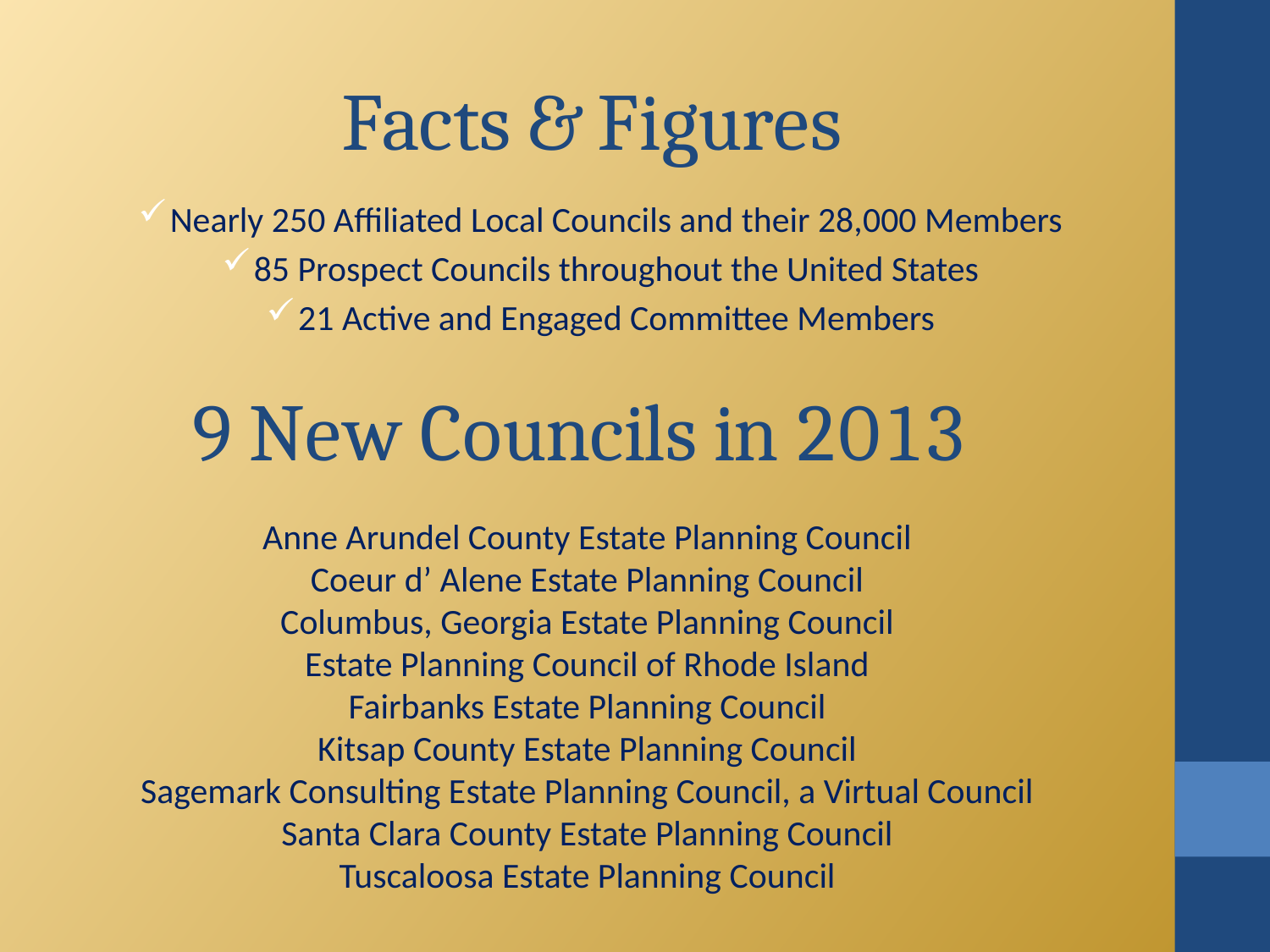

# Facts & Figures
Nearly 250 Affiliated Local Councils and their 28,000 Members
85 Prospect Councils throughout the United States
21 Active and Engaged Committee Members

9 New Councils in 2013
Anne Arundel County Estate Planning Council
Coeur d’ Alene Estate Planning Council
Columbus, Georgia Estate Planning Council
Estate Planning Council of Rhode Island
Fairbanks Estate Planning Council
Kitsap County Estate Planning Council
Sagemark Consulting Estate Planning Council, a Virtual Council
Santa Clara County Estate Planning Council
Tuscaloosa Estate Planning Council